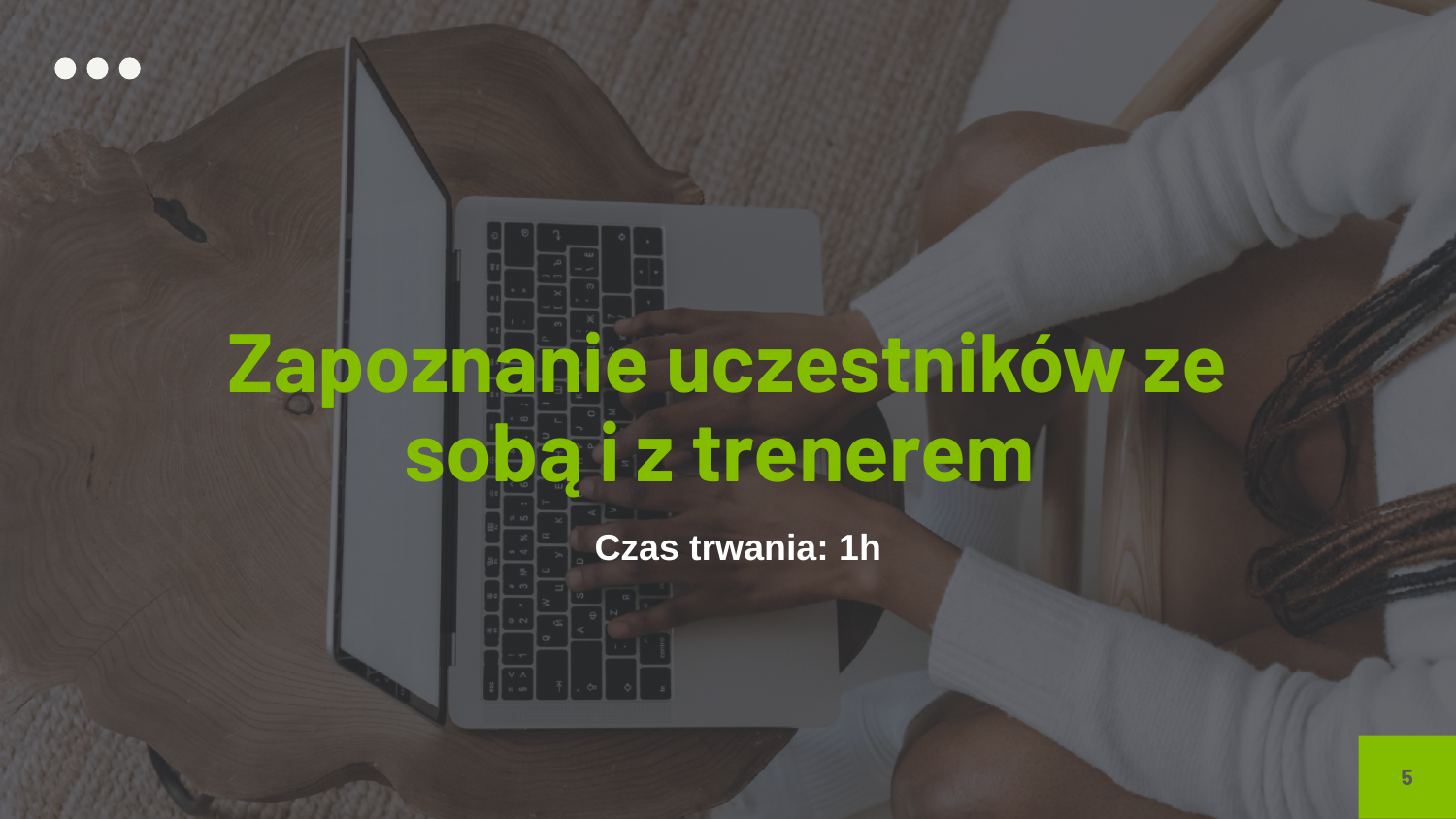

# Zapoznanie uczestników ze sobą i z trenerem
Czas trwania: 1h

5